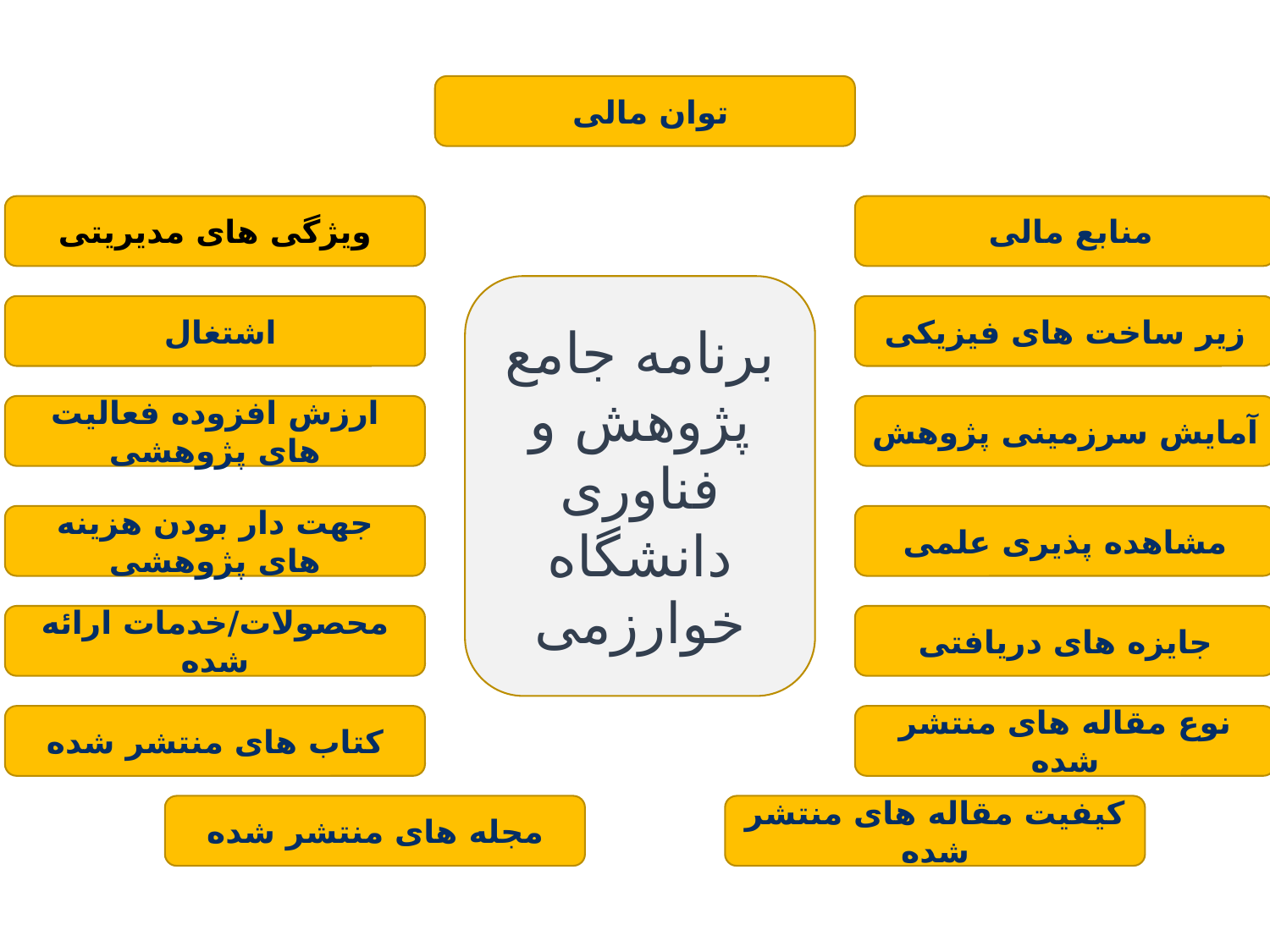

توان مالی
ویژگی های مدیریتی
منابع مالی
برنامه جامع پژوهش و فناوری دانشگاه خوارزمی
اشتغال
زیر ساخت های فیزیکی
ارزش افزوده فعالیت های پژوهشی
آمایش سرزمینی پژوهش
جهت دار بودن هزینه های پژوهشی
مشاهده پذیری علمی
محصولات/خدمات ارائه شده
جایزه های دریافتی
کتاب های منتشر شده
نوع مقاله های منتشر شده
مجله های منتشر شده
کیفیت مقاله های منتشر شده